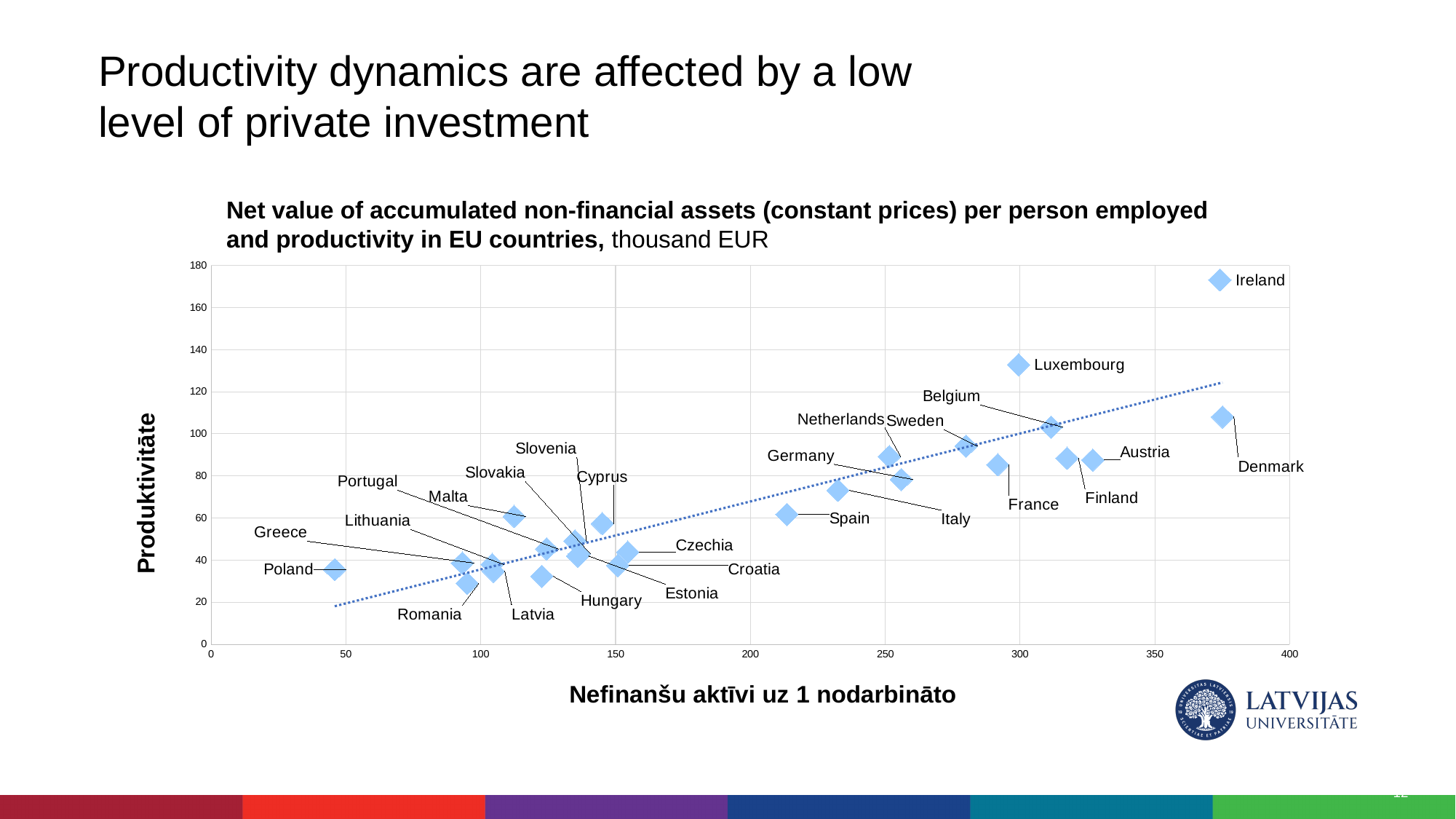

Productivity dynamics are affected by a low level of private investment
Net value of accumulated non-financial assets (constant prices) per person employed and productivity in EU countries, thousand EUR

### Chart

| Category | Y-Values |
|---|---|
12